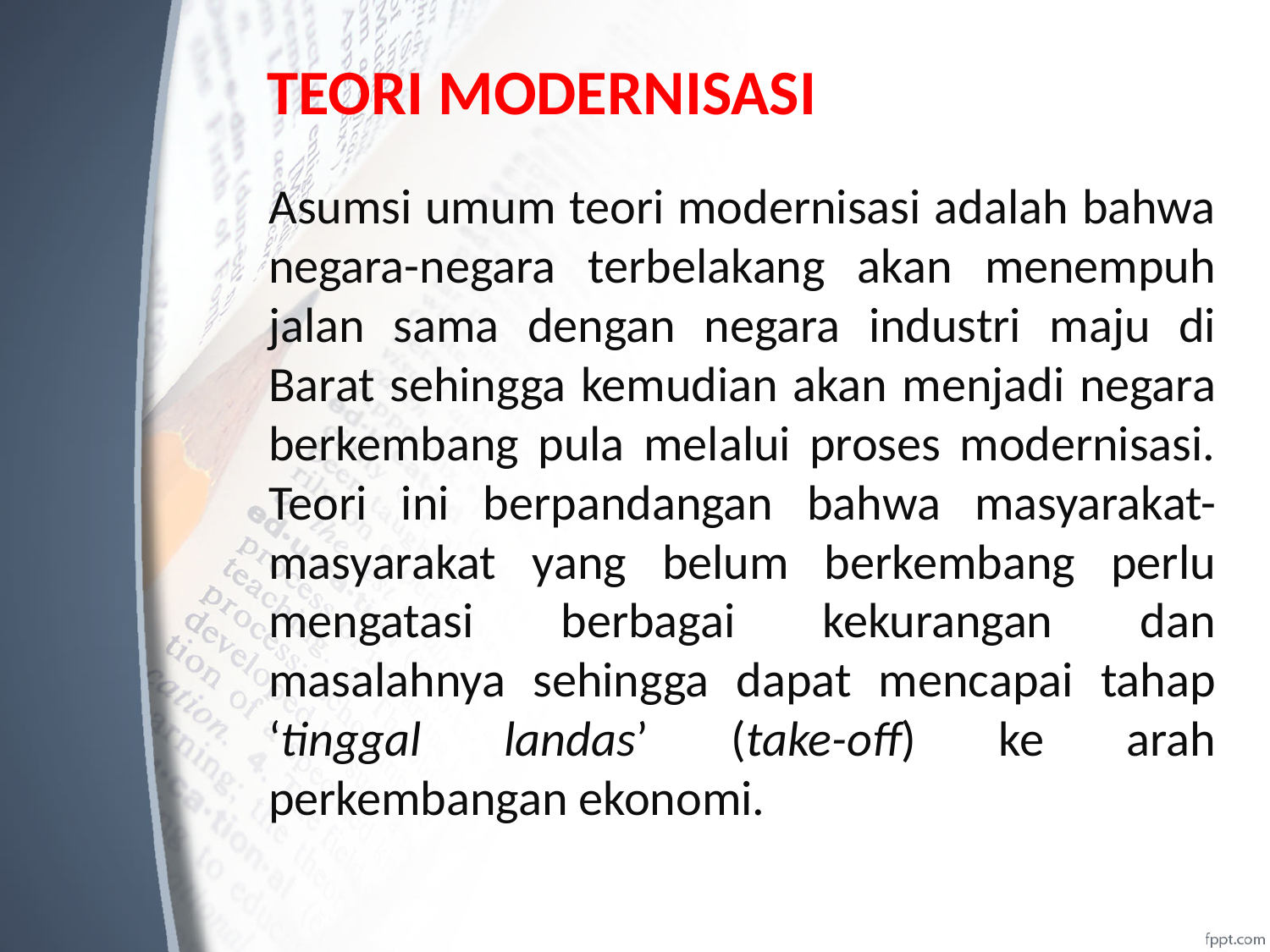

# TEORI MODERNISASI
	Asumsi umum teori modernisasi adalah bahwa negara-negara terbelakang akan menempuh jalan sama dengan negara industri maju di Barat sehingga kemudian akan menjadi negara berkembang pula melalui proses modernisasi. Teori ini berpandangan bahwa masyarakat-masyarakat yang belum berkembang perlu mengatasi berbagai kekurangan dan masalahnya sehingga dapat mencapai tahap ‘tinggal landas’ (take-off) ke arah perkembangan ekonomi.